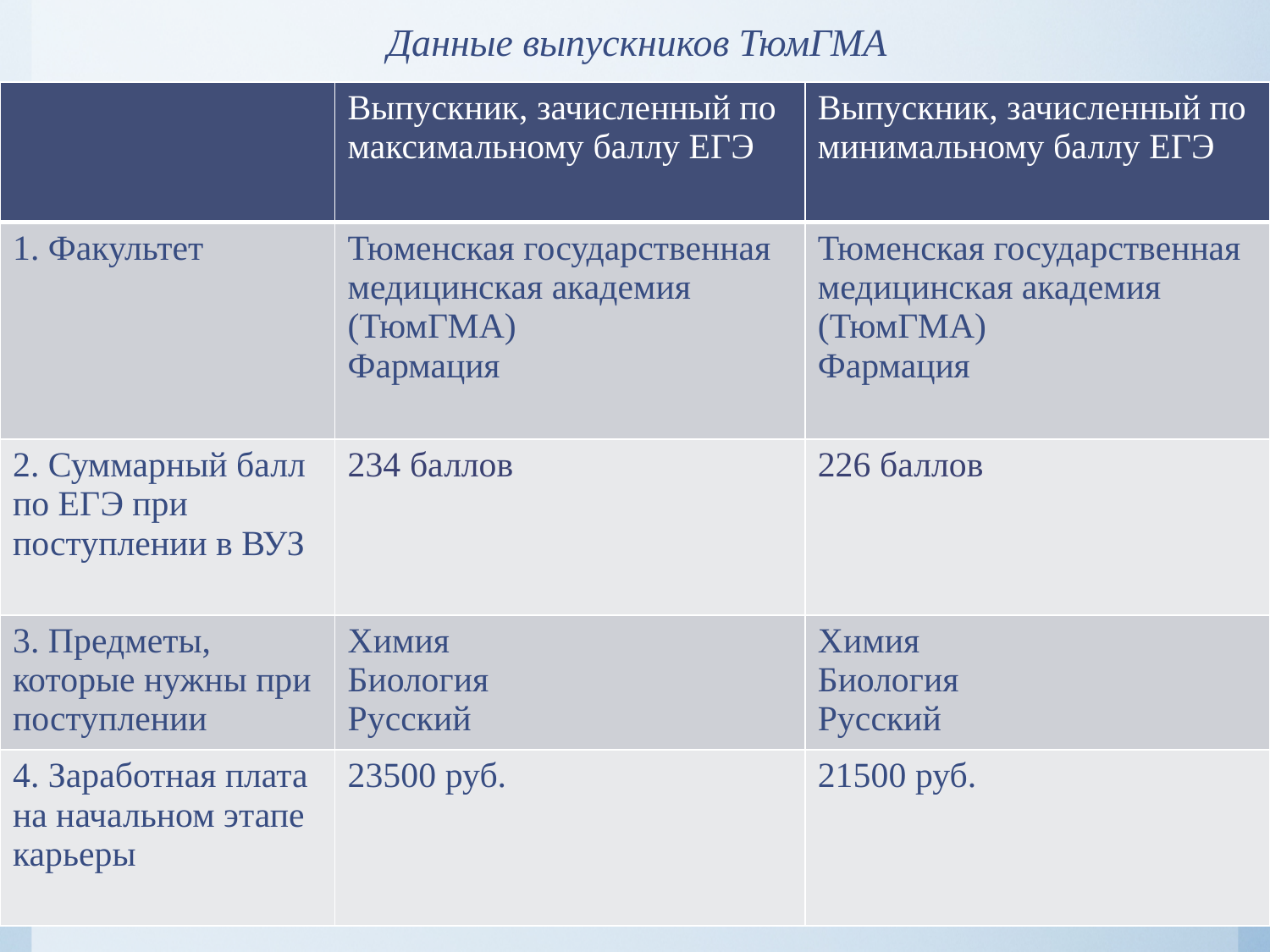

# Данные выпускников ТюмГМА
|  | Выпускник, зачисленный по максимальному баллу ЕГЭ | Выпускник, зачисленный по минимальному баллу ЕГЭ |
| --- | --- | --- |
| 1. Факультет | Тюменская государственная медицинская академия (ТюмГМА) Фармация | Тюменская государственная медицинская академия (ТюмГМА) Фармация |
| 2. Суммарный балл по ЕГЭ при поступлении в ВУЗ | 234 баллов | 226 баллов |
| 3. Предметы, которые нужны при поступлении | Химия Биология Русский | Химия Биология Русский |
| 4. Заработная плата на начальном этапе карьеры | 23500 руб. | 21500 руб. |